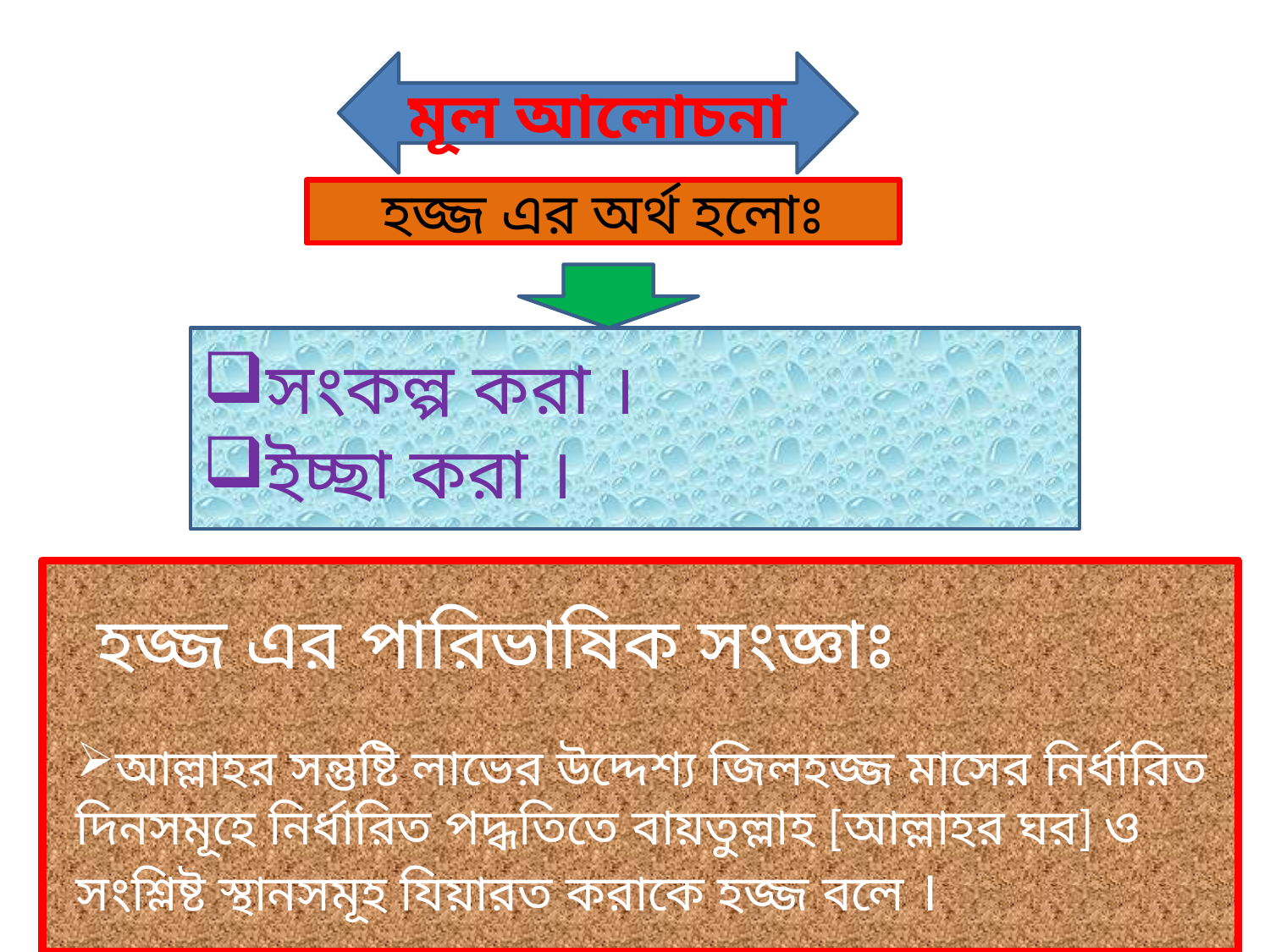

মূল আলোচনা
হজ্জ এর অর্থ হলোঃ

সংকল্প করা ।
ইচ্ছা করা ।

হজ্জ এর পারিভাষিক সংজ্ঞাঃ
আল্লাহর সন্তুষ্টি লাভের উদ্দেশ্য জিলহজ্জ মাসের নির্ধারিত দিনসমূহে নির্ধারিত পদ্ধতিতে বায়তুল্লাহ [আল্লাহর ঘর] ও সংশ্লিষ্ট স্থানসমূহ যিয়ারত করাকে হজ্জ বলে ।